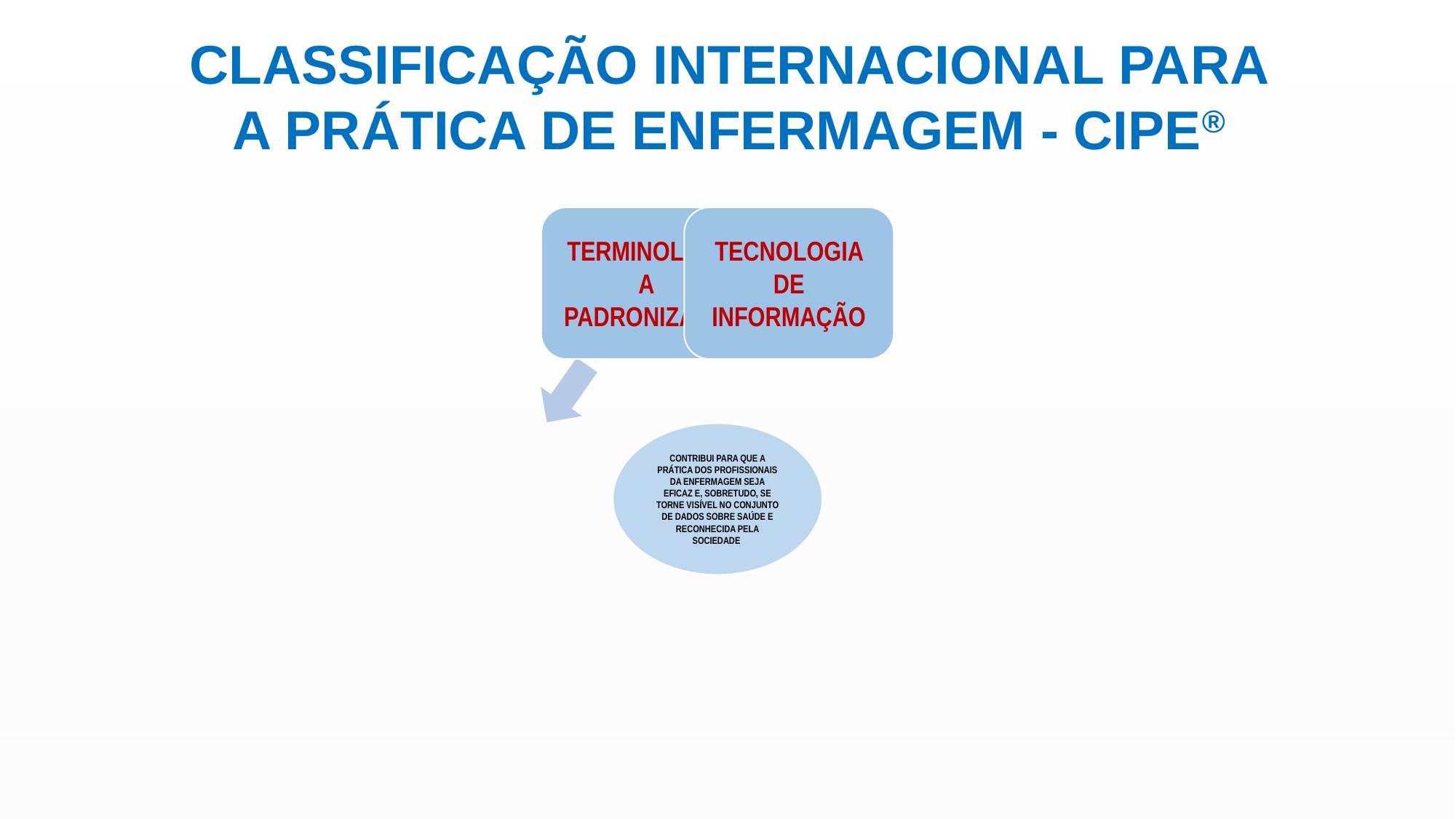

CLASSIFICAÇÃO INTERNACIONAL PARA A PRÁTICA DE ENFERMAGEM - CIPE®
CONTRIBUI PARA QUE A PRÁTICA DOS PROFISSIONAIS DA ENFERMAGEM SEJA EFICAZ E, SOBRETUDO, SE TORNE VISÍVEL NO CONJUNTO DE DADOS SOBRE SAÚDE E RECONHECIDA PELA SOCIEDADE